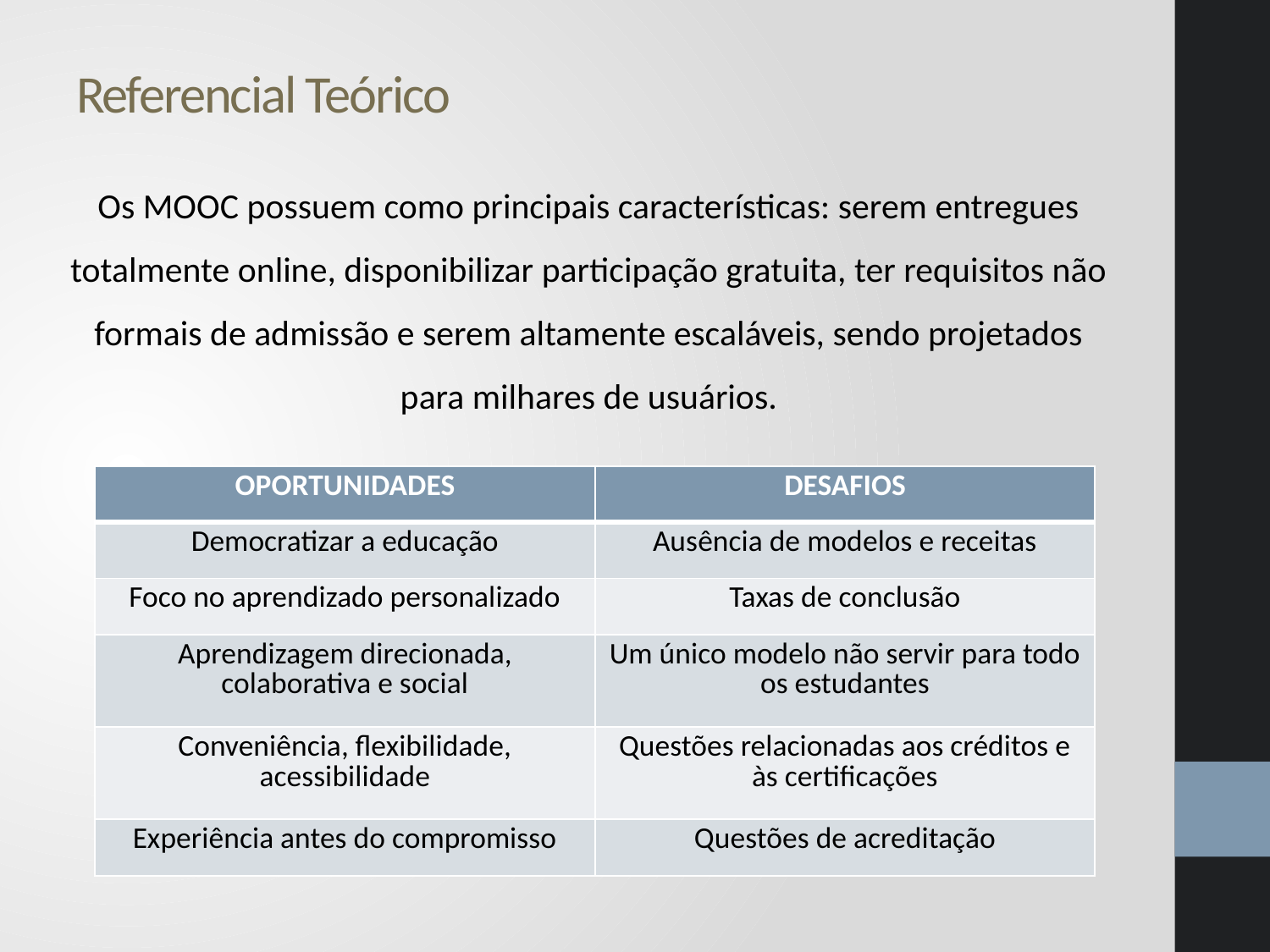

# Referencial Teórico
Os MOOC possuem como principais características: serem entregues totalmente online, disponibilizar participação gratuita, ter requisitos não formais de admissão e serem altamente escaláveis, sendo projetados para milhares de usuários.

| OPORTUNIDADES | DESAFIOS |
| --- | --- |
| Democratizar a educação | Ausência de modelos e receitas |
| Foco no aprendizado personalizado | Taxas de conclusão |
| Aprendizagem direcionada, colaborativa e social | Um único modelo não servir para todo os estudantes |
| Conveniência, flexibilidade, acessibilidade | Questões relacionadas aos créditos e às certificações |
| Experiência antes do compromisso | Questões de acreditação |